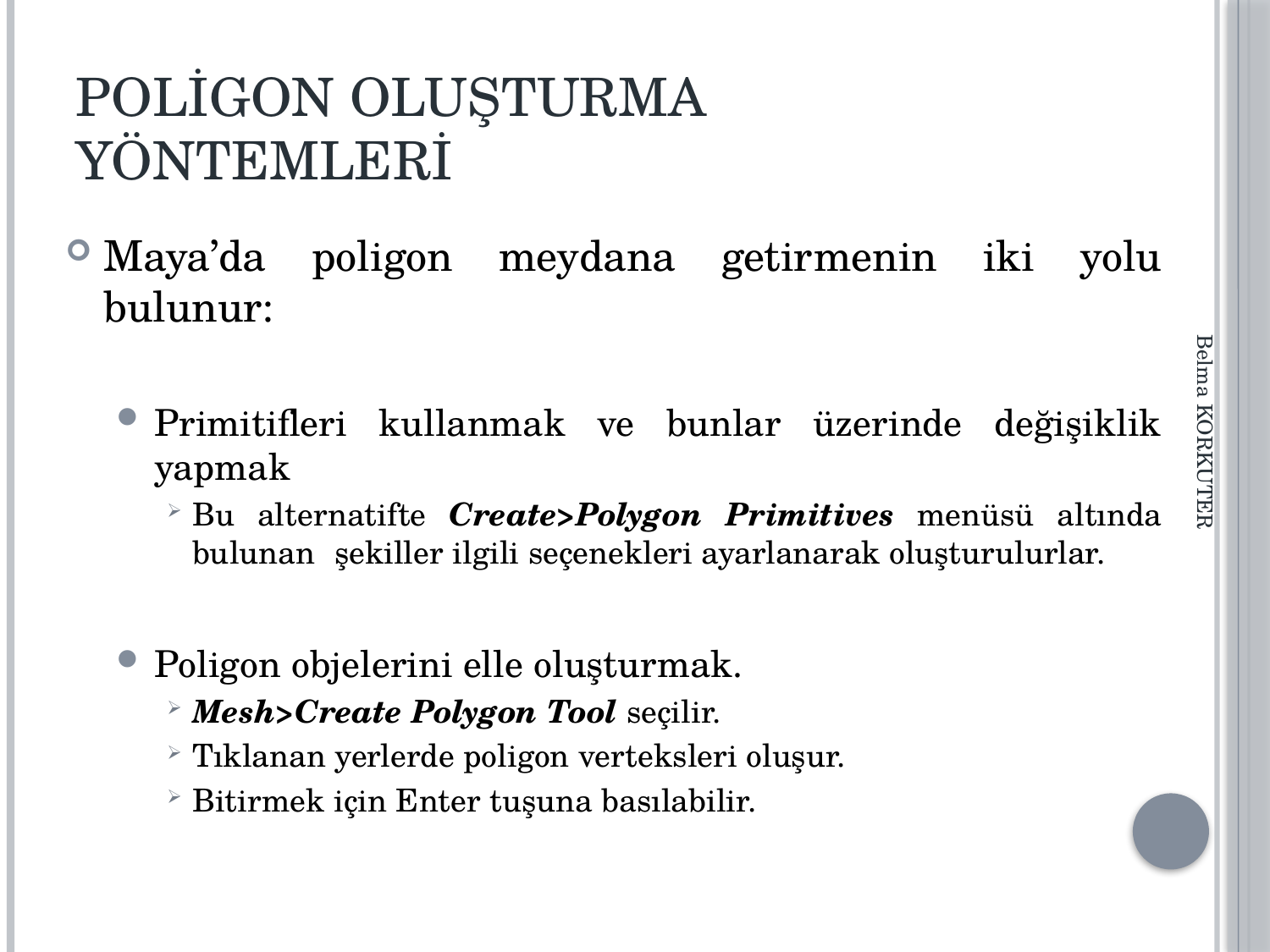

# Poligon Oluşturma Yöntemleri
Maya’da poligon meydana getirmenin iki yolu bulunur:

Primitifleri kullanmak ve bunlar üzerinde değişiklik yapmak
Bu alternatifte Create>Polygon Primitives menüsü altında bulunan  şekiller ilgili seçenekleri ayarlanarak oluşturulurlar.

Poligon objelerini elle oluşturmak.
Mesh>Create Polygon Tool seçilir.
Tıklanan yerlerde poligon verteksleri oluşur.
Bitirmek için Enter tuşuna basılabilir.

Belma KORKUTER